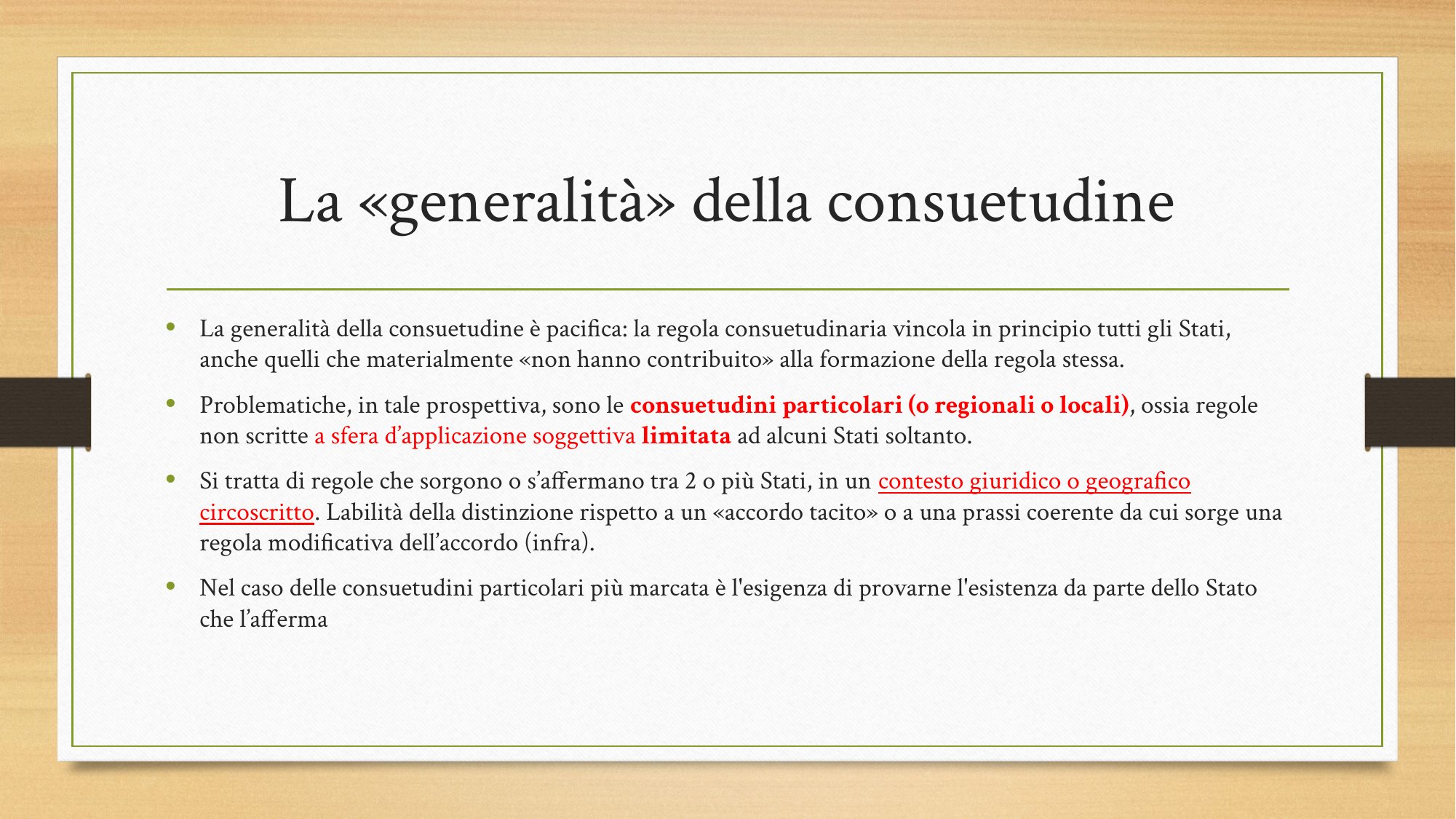

# La «generalità» della consuetudine
La generalità della consuetudine è pacifica: la regola consuetudinaria vincola in principio tutti gli Stati, anche quelli che materialmente «non hanno contribuito» alla formazione della regola stessa.
Problematiche, in tale prospettiva, sono le consuetudini particolari (o regionali o locali), ossia regole non scritte a sfera d’applicazione soggettiva limitata ad alcuni Stati soltanto.
Si tratta di regole che sorgono o s’affermano tra 2 o più Stati, in un contesto giuridico o geografico circoscritto. Labilità della distinzione rispetto a un «accordo tacito» o a una prassi coerente da cui sorge una regola modificativa dell’accordo (infra).
Nel caso delle consuetudini particolari più marcata è l'esigenza di provarne l'esistenza da parte dello Stato che l’afferma